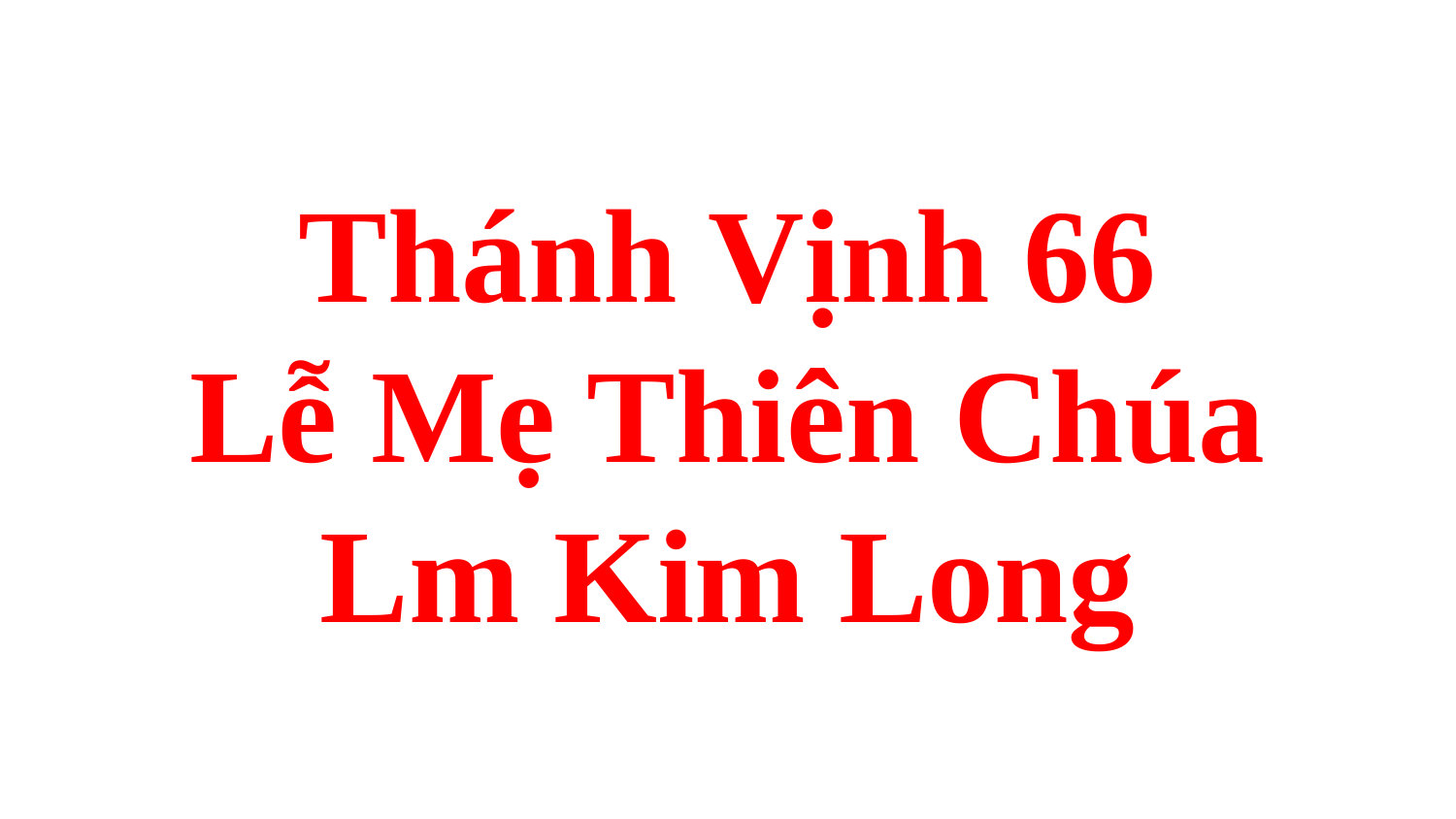

# Thánh Vịnh 66 Lễ Mẹ Thiên Chúa Lm Kim Long